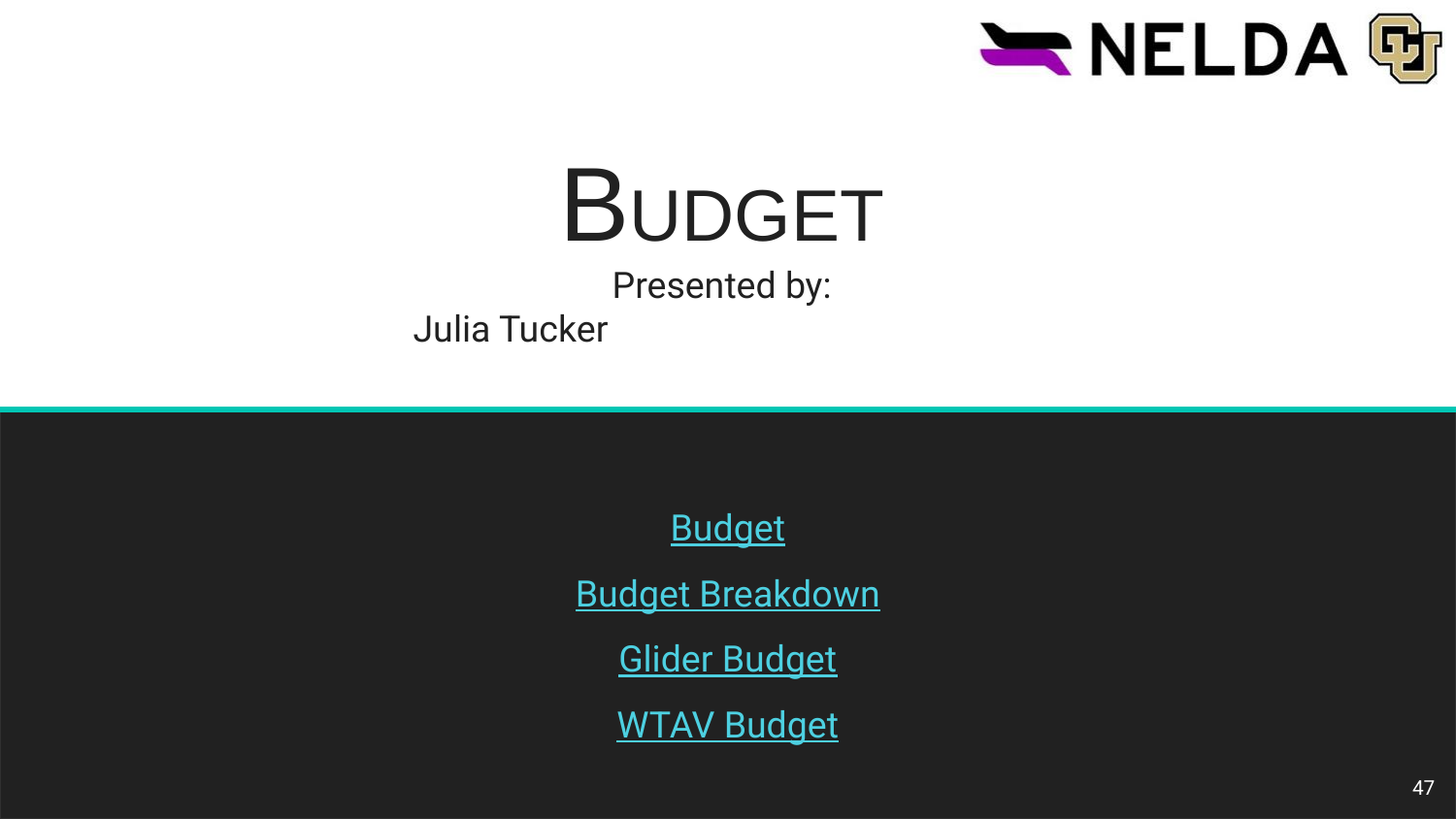

# BUDGET
Presented by:
Julia Tucker
Budget
Budget Breakdown
Glider Budget
WTAV Budget
47